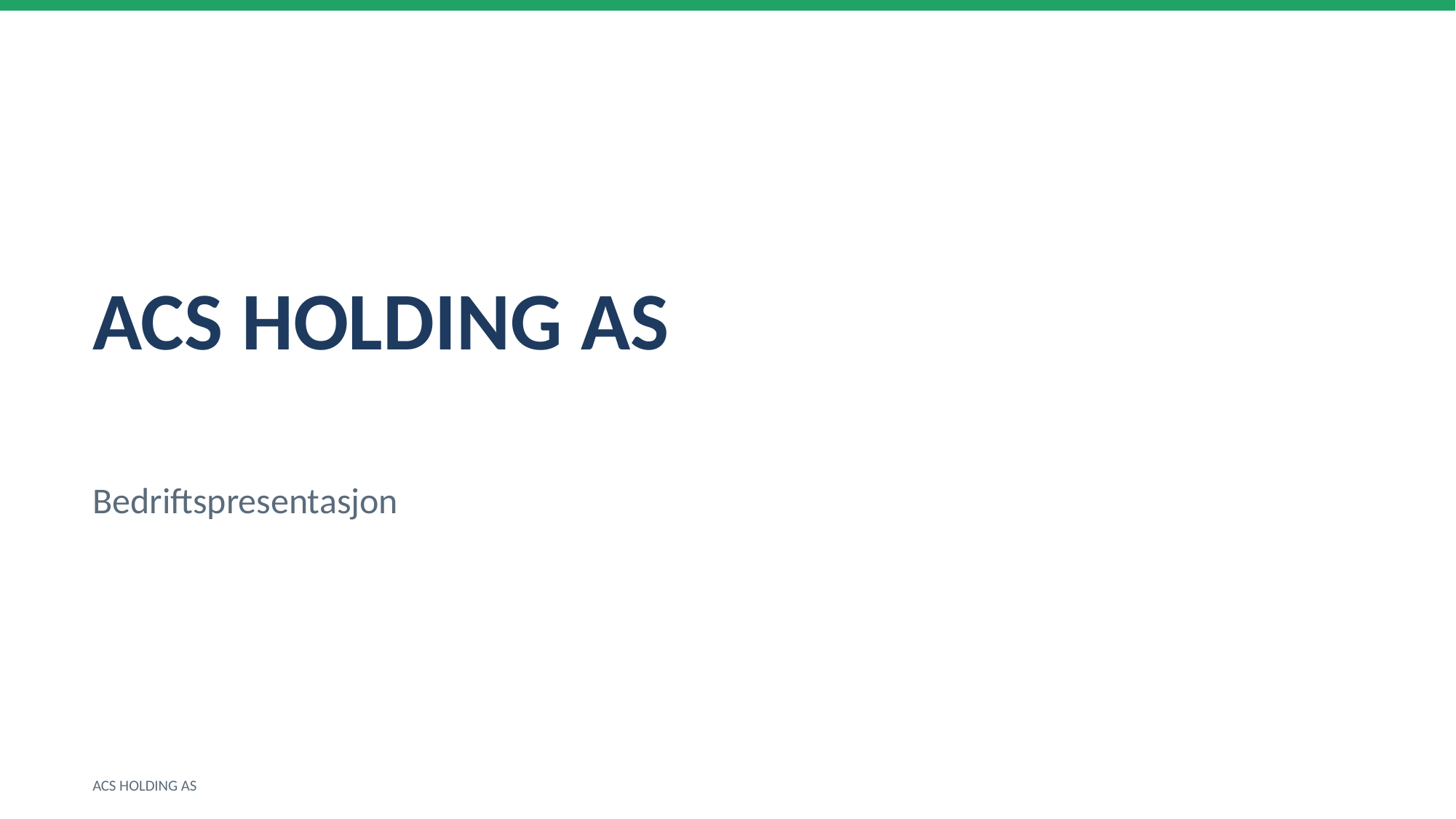

ACS HOLDING AS
Bedriftspresentasjon
ACS HOLDING AS